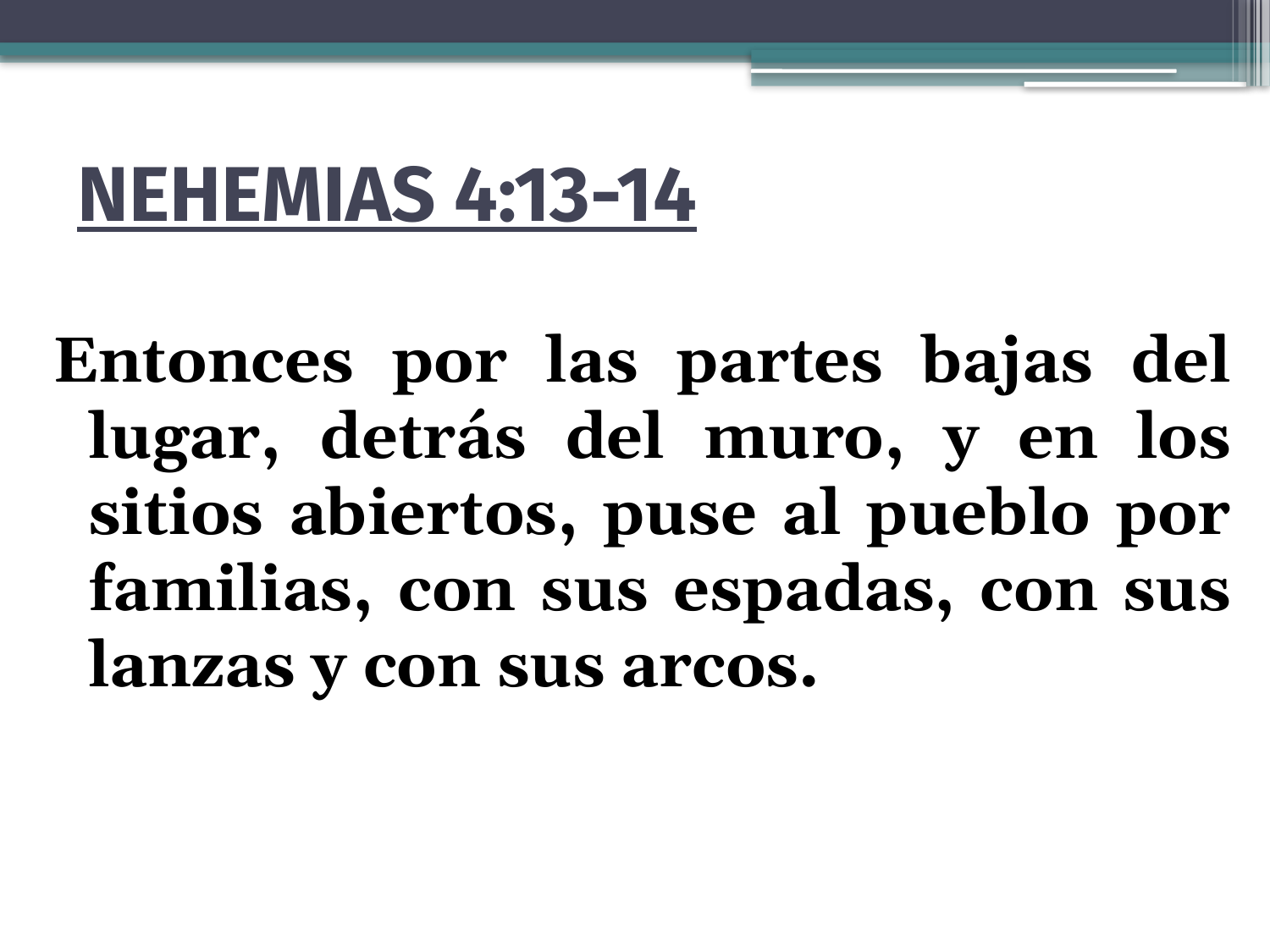

# NEHEMIAS 4:13-14
Entonces por las partes bajas del lugar, detrás del muro, y en los sitios abiertos, puse al pueblo por familias, con sus espadas, con sus lanzas y con sus arcos.